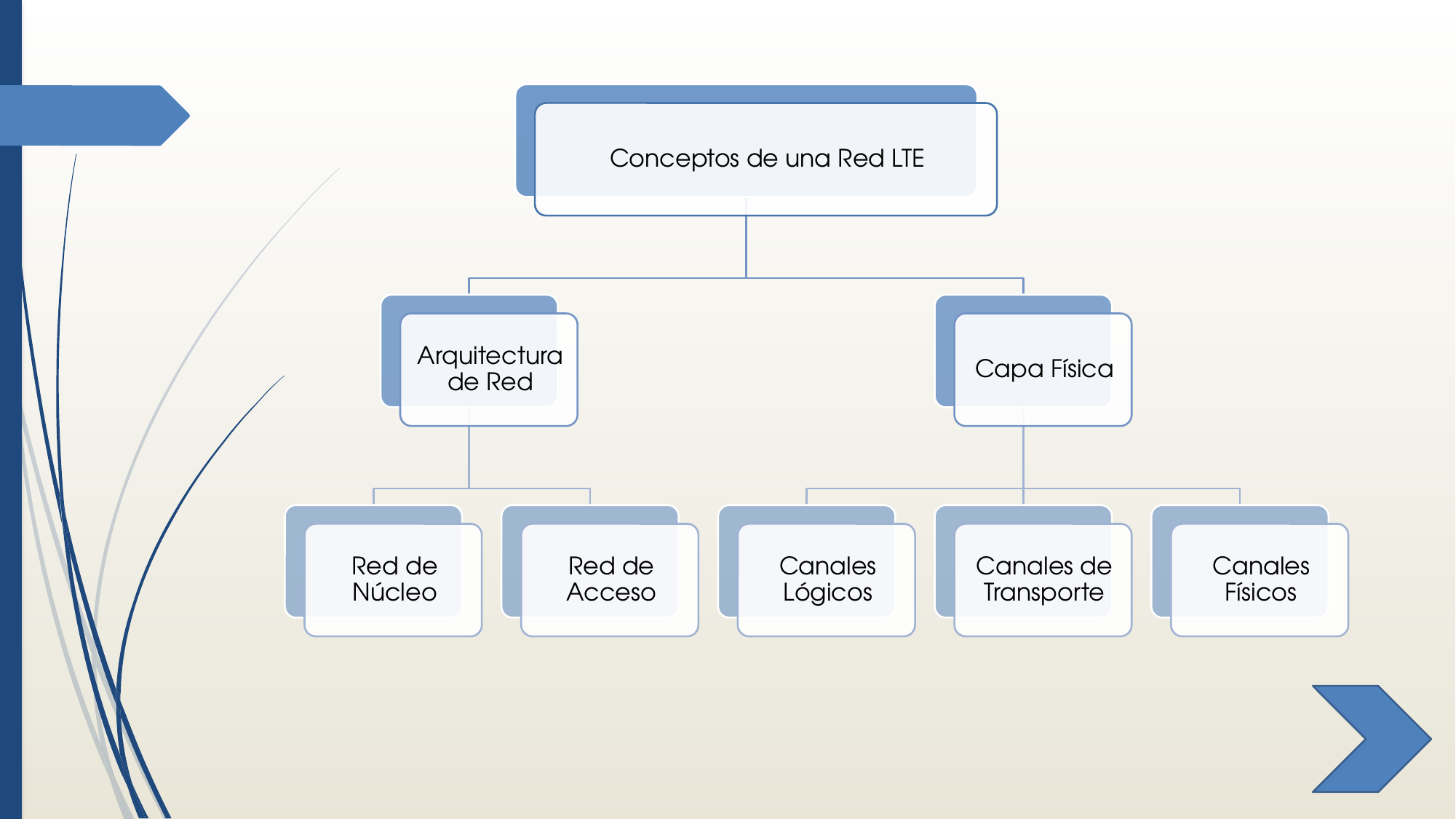

Conceptos de una Red LTE
Arquitectura de Red
Red de Núcleo
Red de Acceso
Capa Física
Canales Lógicos
Canales de Transporte
Canales Físicos